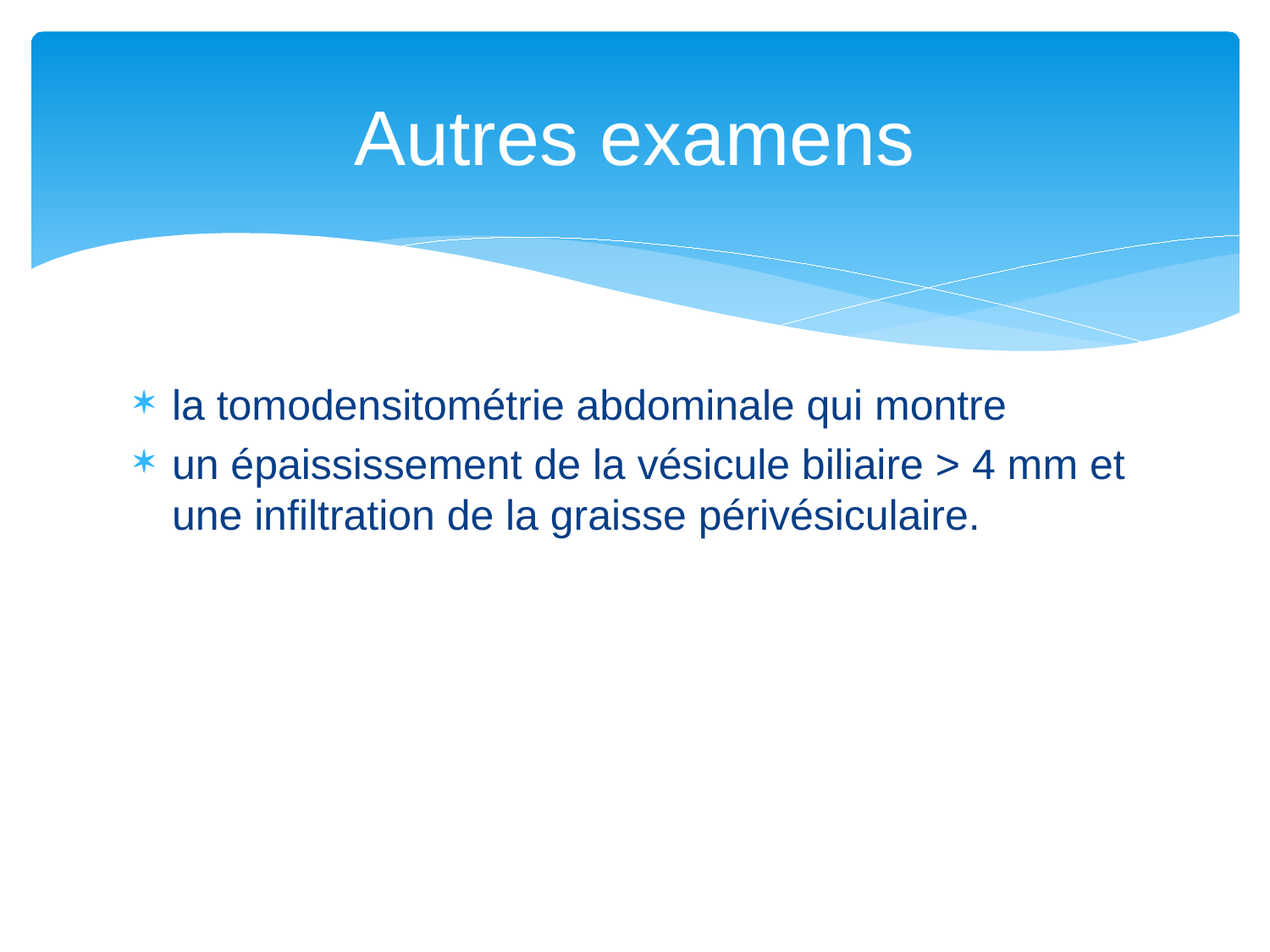

# Autres examens
la tomodensitométrie abdominale qui montre
un épaississement de la vésicule biliaire > 4 mm et une infiltration de la graisse périvésiculaire.